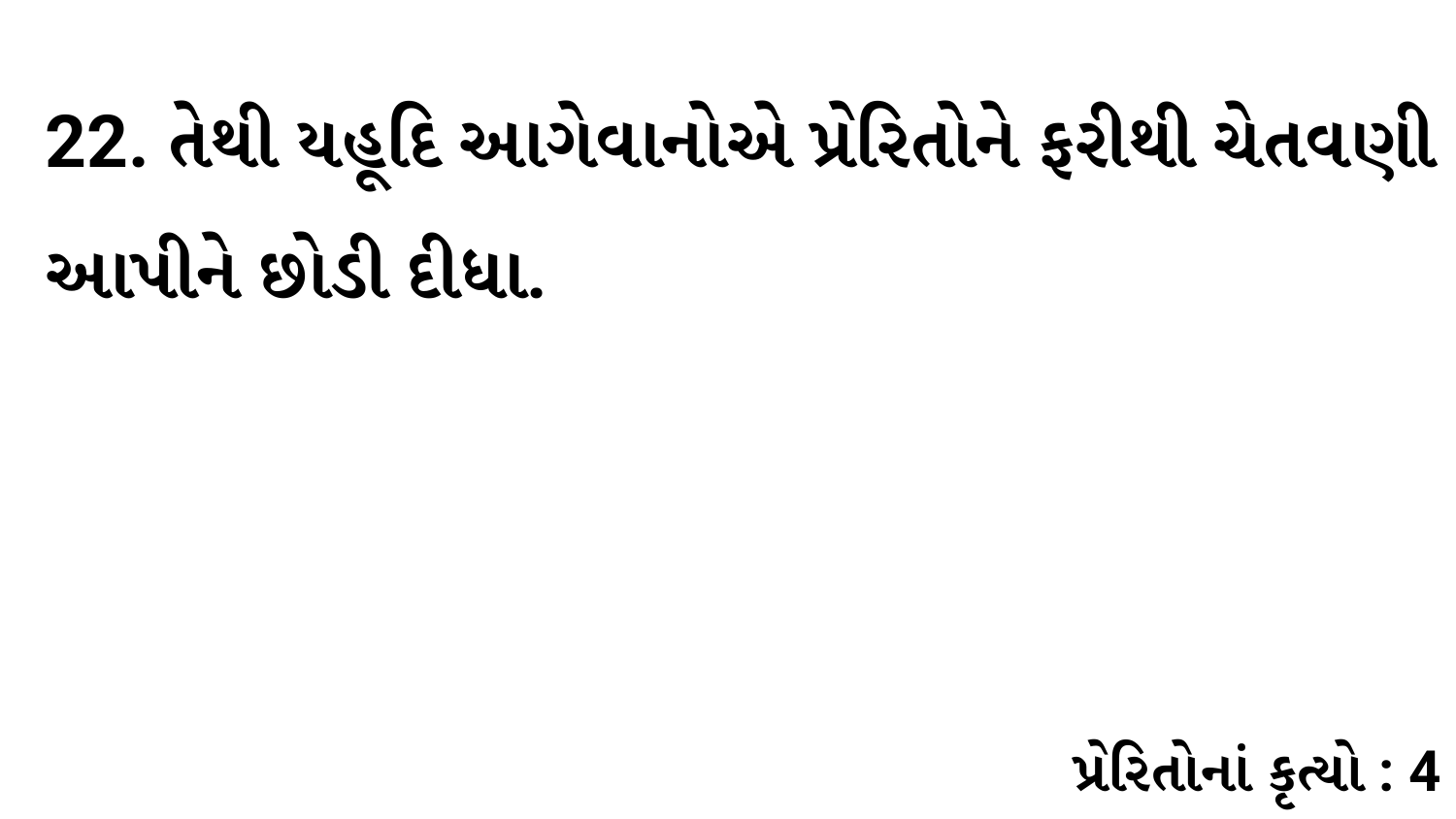

22. તેથી યહૂદિ આગેવાનોએ પ્રેરિતોને ફરીથી ચેતવણી આપીને છોડી દીધા.
પ્રેરિતોનાં કૃત્યો : 4